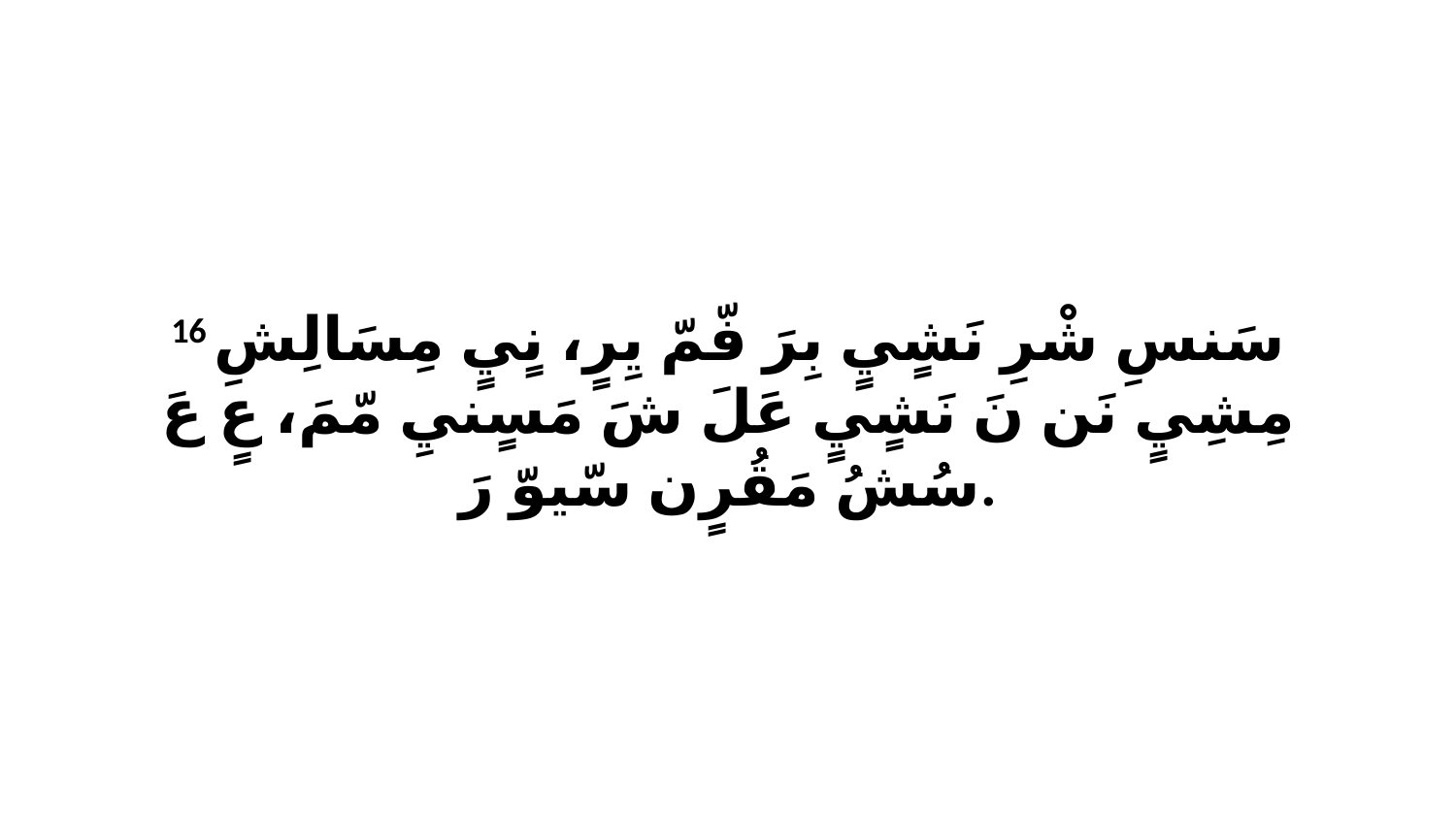

16 سَنسِ شْرِ نَشٍيٍ بِرَ فّمّ يِرٍ، نٍيٍ مِسَالِشِ مِشِيٍ نَن نَ نَشٍيٍ عَلَ شَ مَسٍنيِ مّمَ، عٍ عَ سُشُ مَقُرٍن سّيوّ رَ.